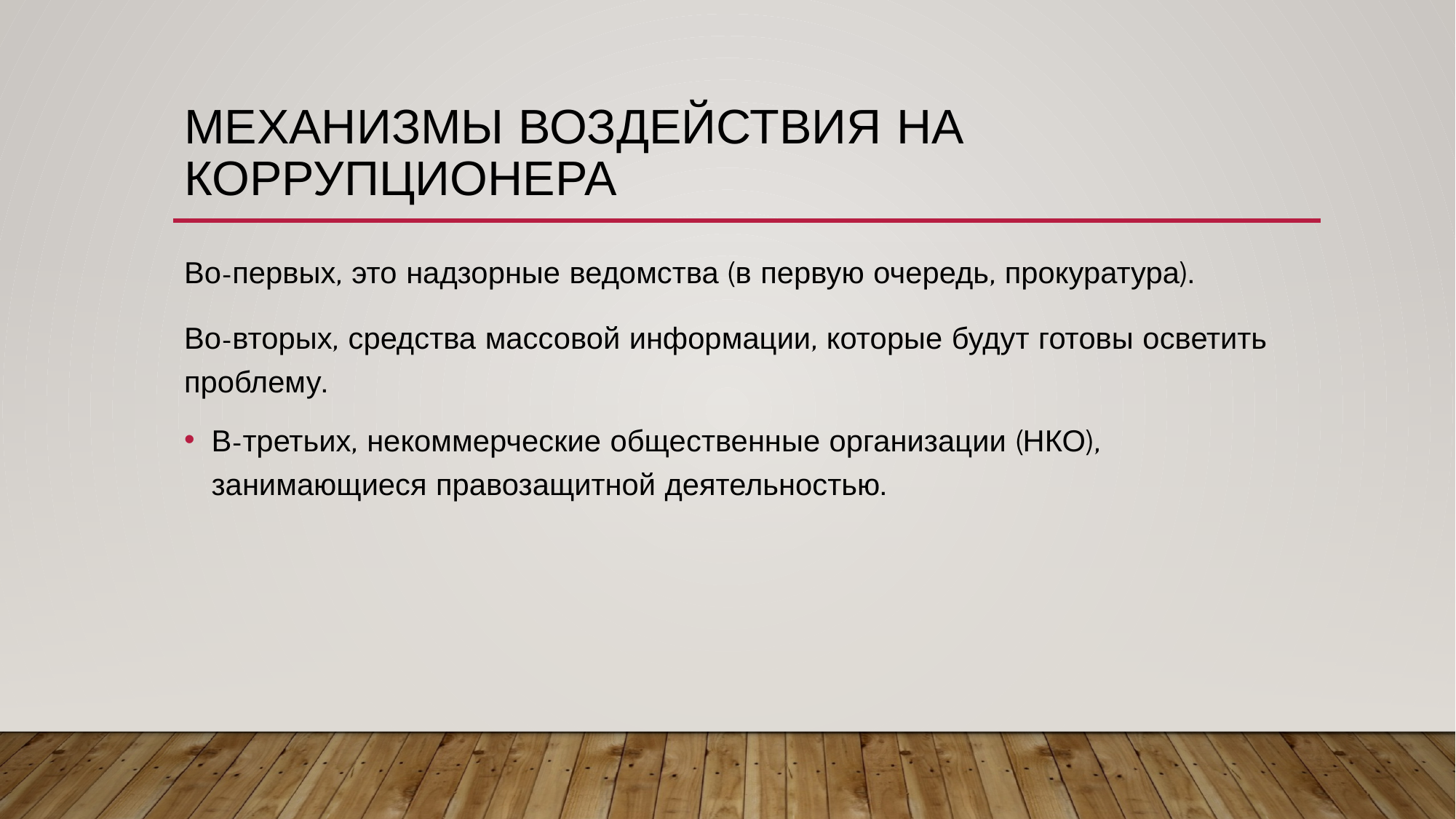

# Механизмы воздействия на коррупционера
Во-первых, это надзорные ведомства (в первую очередь, прокуратура).
Во-вторых, средства массовой информации, которые будут готовы осветить проблему.
В-третьих, некоммерческие общественные организации (НКО), занимающиеся правозащитной деятельностью.